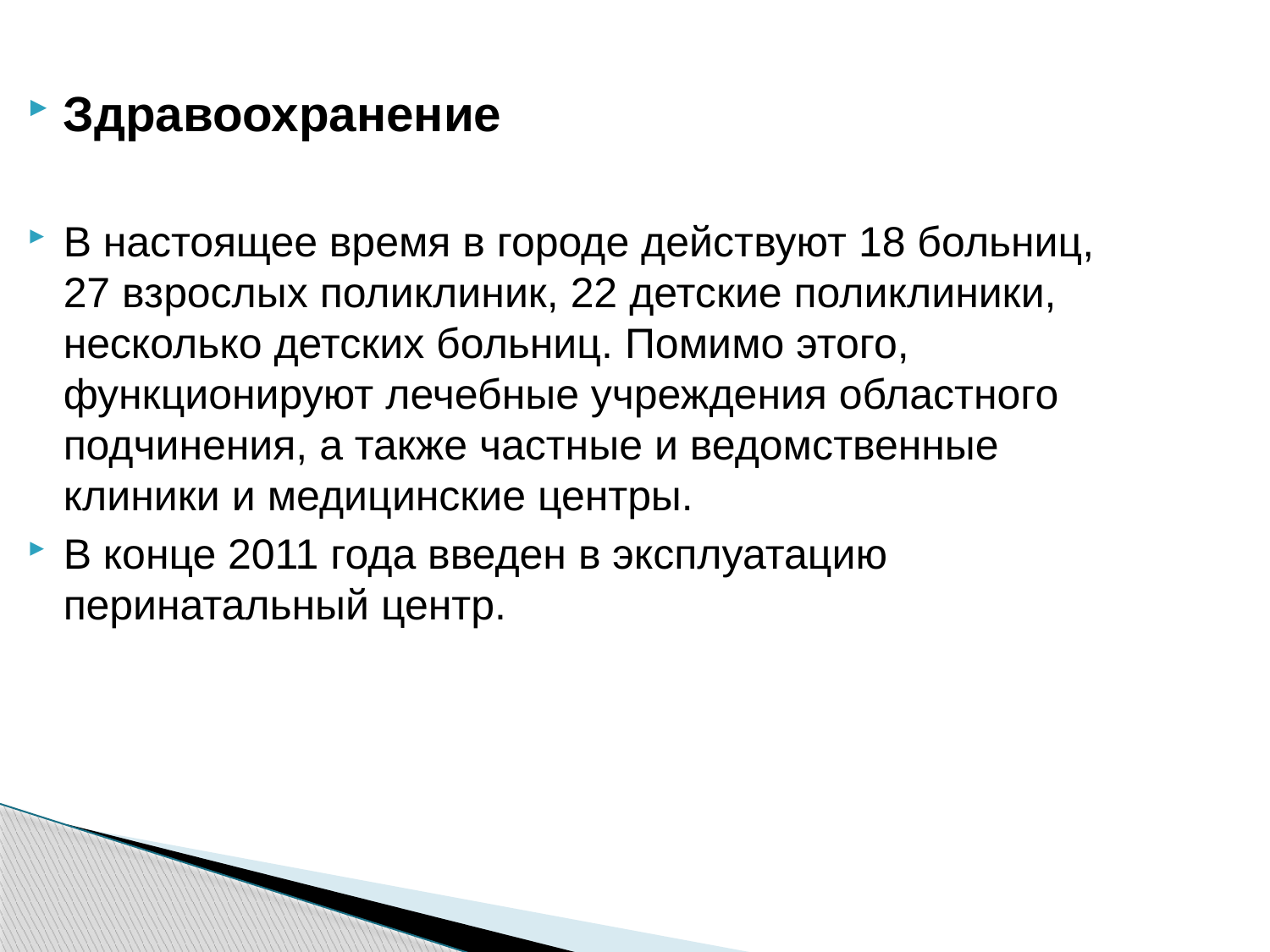

Здравоохранение

В настоящее время в городе действуют 18 больниц, 27 взрослых поликлиник, 22 детские поликлиники, несколько детских больниц. Помимо этого, функционируют лечебные учреждения областного подчинения, а также частные и ведомственные клиники и медицинские центры.
В конце 2011 года введен в эксплуатацию перинатальный центр.